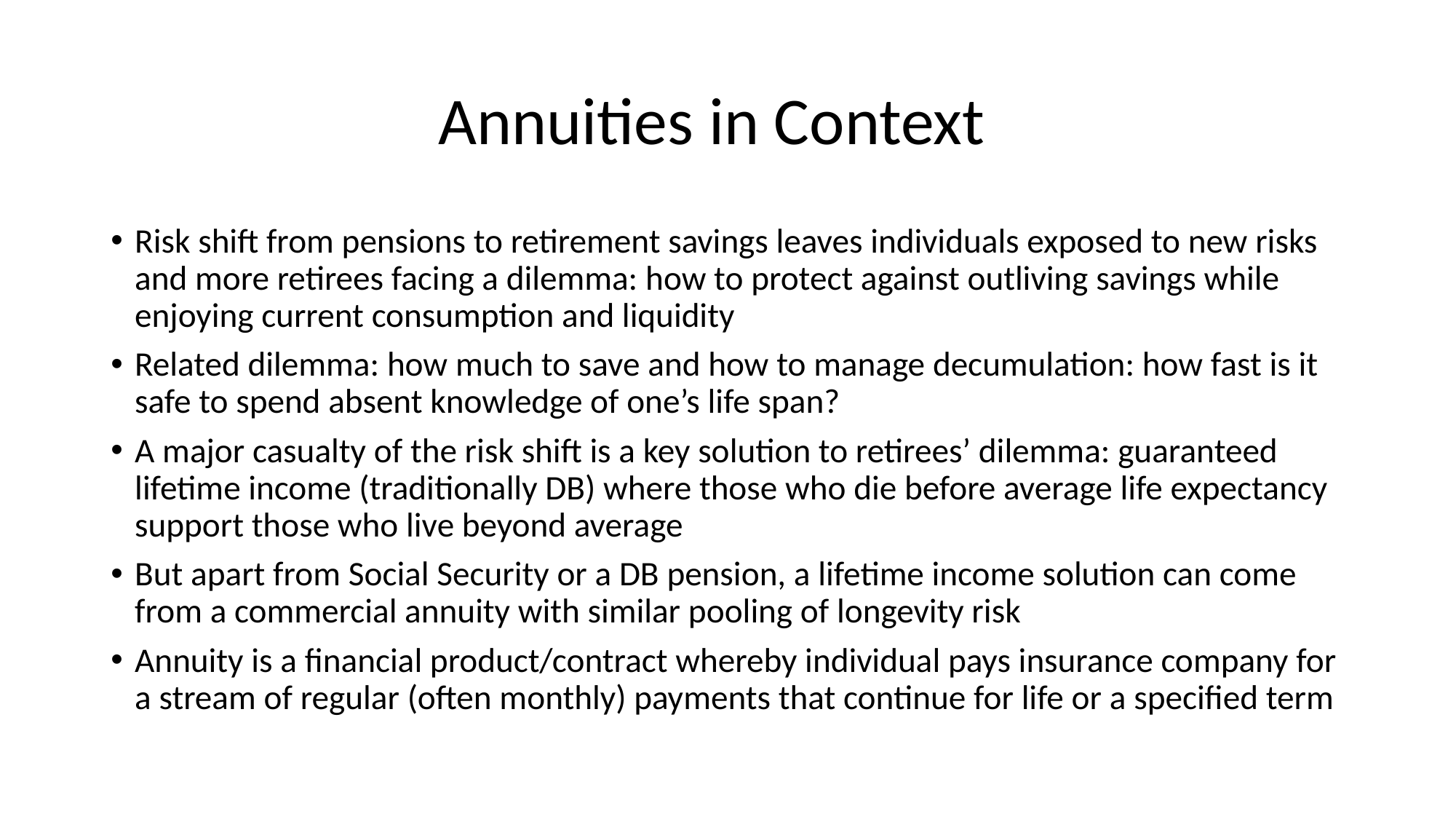

# Annuities in Context
Risk shift from pensions to retirement savings leaves individuals exposed to new risks and more retirees facing a dilemma: how to protect against outliving savings while enjoying current consumption and liquidity
Related dilemma: how much to save and how to manage decumulation: how fast is it safe to spend absent knowledge of one’s life span?
A major casualty of the risk shift is a key solution to retirees’ dilemma: guaranteed lifetime income (traditionally DB) where those who die before average life expectancy support those who live beyond average
But apart from Social Security or a DB pension, a lifetime income solution can come from a commercial annuity with similar pooling of longevity risk
Annuity is a financial product/contract whereby individual pays insurance company for a stream of regular (often monthly) payments that continue for life or a specified term